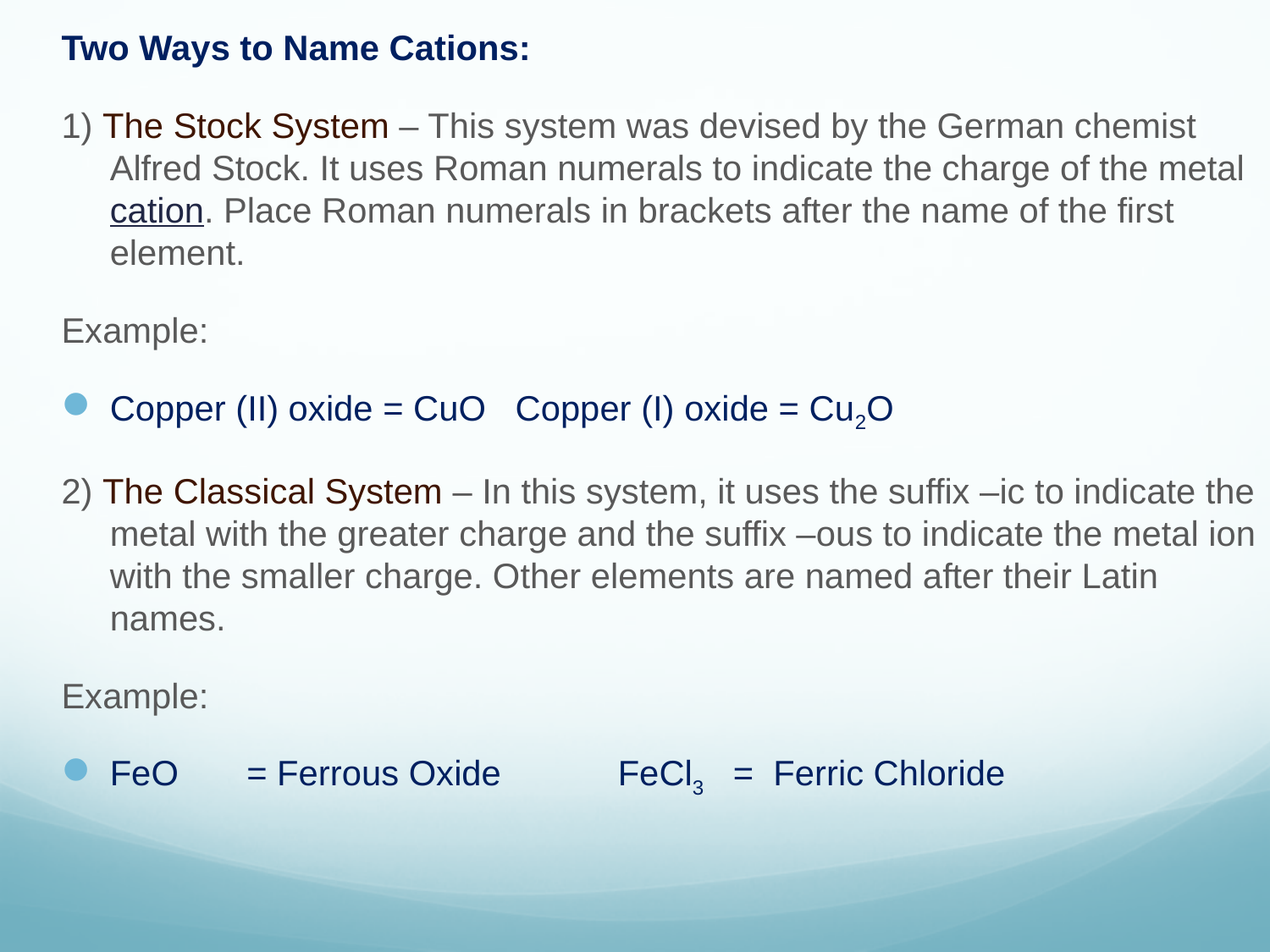

Two Ways to Name Cations:
1) The Stock System – This system was devised by the German chemist Alfred Stock. It uses Roman numerals to indicate the charge of the metal cation. Place Roman numerals in brackets after the name of the first element.
Example:
Copper (II) oxide = CuO   Copper (I) oxide = Cu2O
2) The Classical System – In this system, it uses the suffix –ic to indicate the metal with the greater charge and the suffix –ous to indicate the metal ion with the smaller charge. Other elements are named after their Latin names.
Example:
FeO 	 = Ferrous Oxide	FeCl3   =  Ferric Chloride